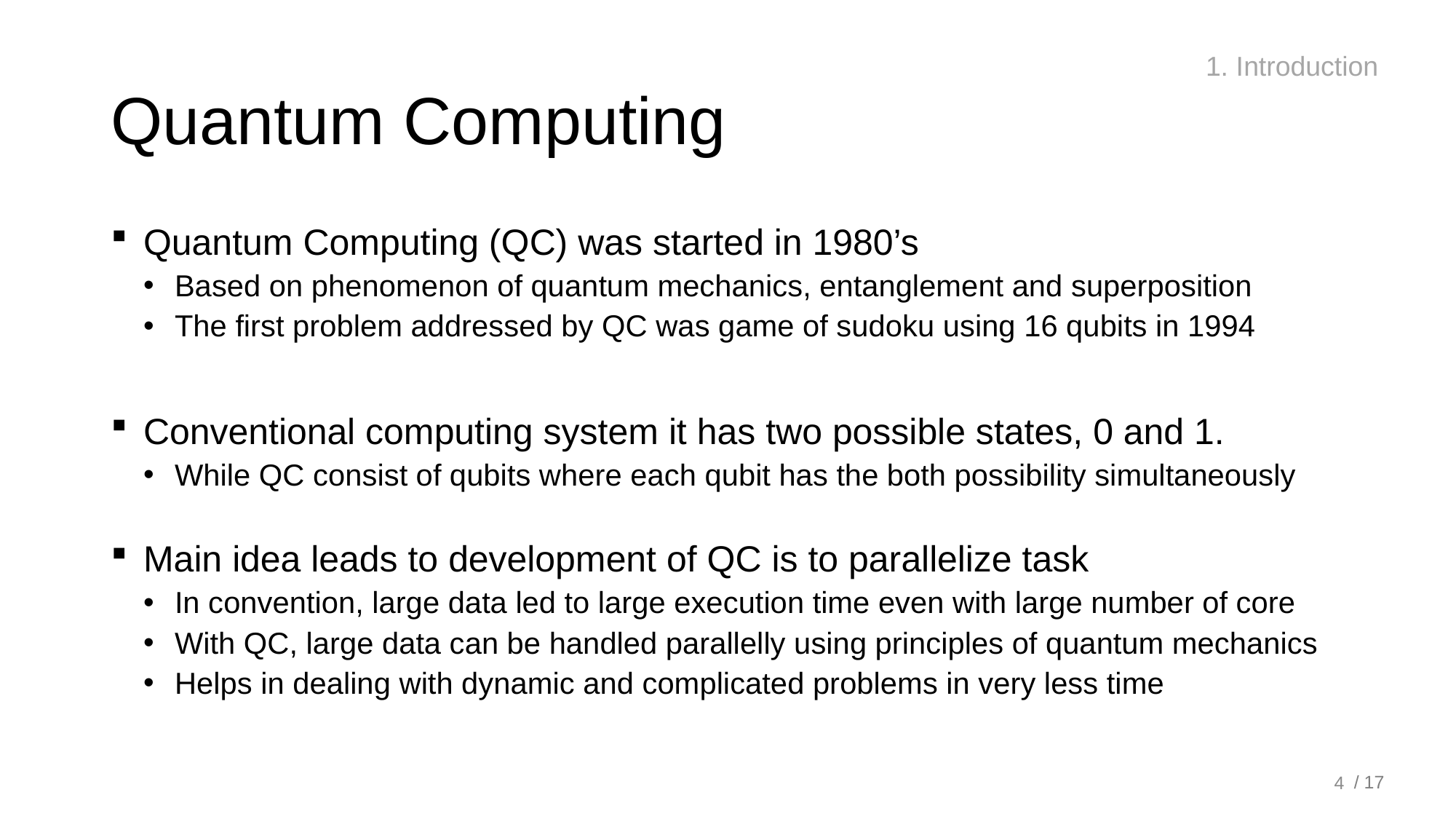

# Quantum Computing
1. Introduction
Quantum Computing (QC) was started in 1980’s
Based on phenomenon of quantum mechanics, entanglement and superposition
The first problem addressed by QC was game of sudoku using 16 qubits in 1994

Conventional computing system it has two possible states, 0 and 1.
While QC consist of qubits where each qubit has the both possibility simultaneously
Main idea leads to development of QC is to parallelize task
In convention, large data led to large execution time even with large number of core
With QC, large data can be handled parallelly using principles of quantum mechanics
Helps in dealing with dynamic and complicated problems in very less time
4